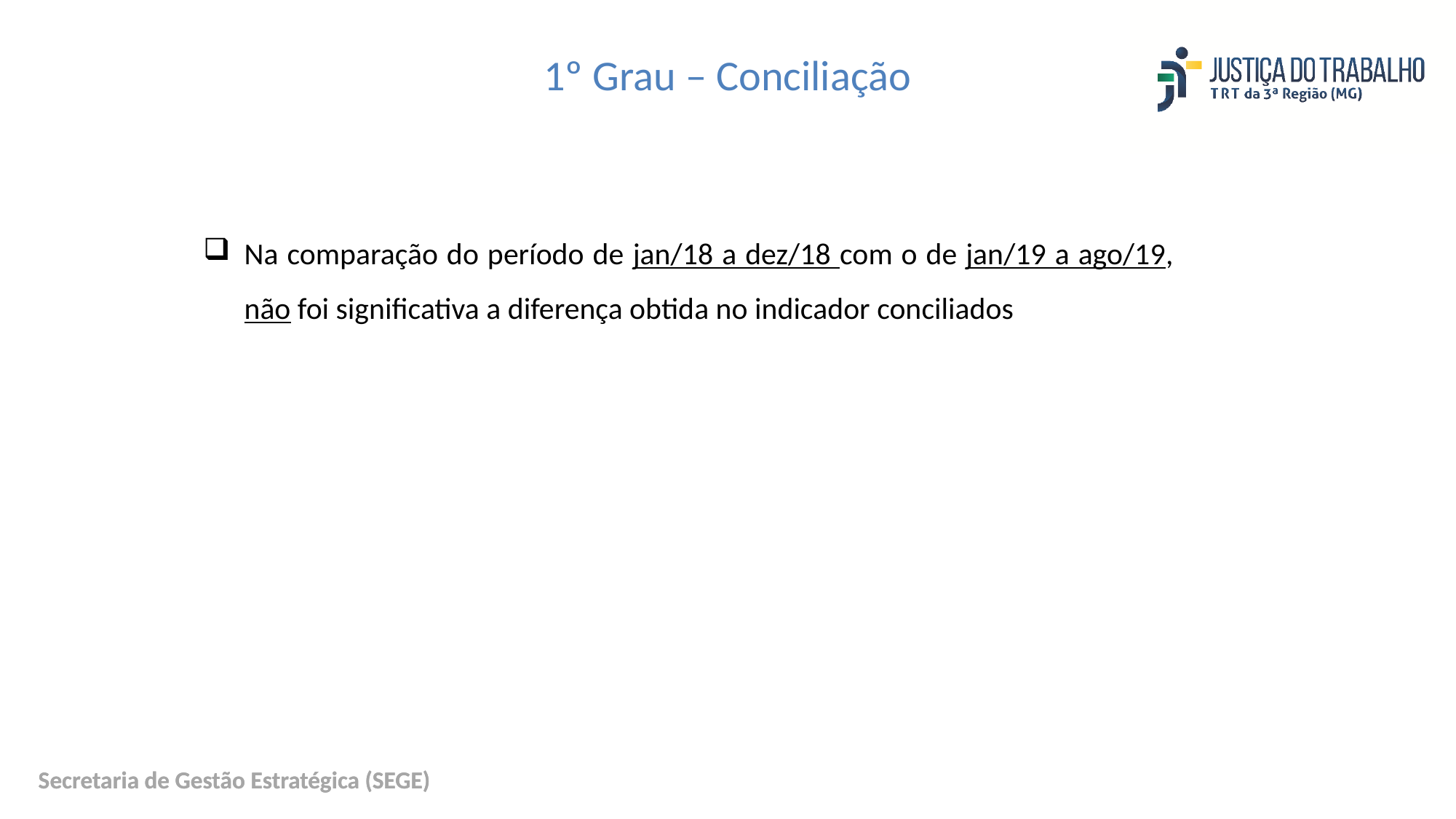

1º Grau – Conciliação
Na comparação do período de jan/18 a dez/18 com o de jan/19 a ago/19,          não foi significativa a diferença obtida no indicador conciliados